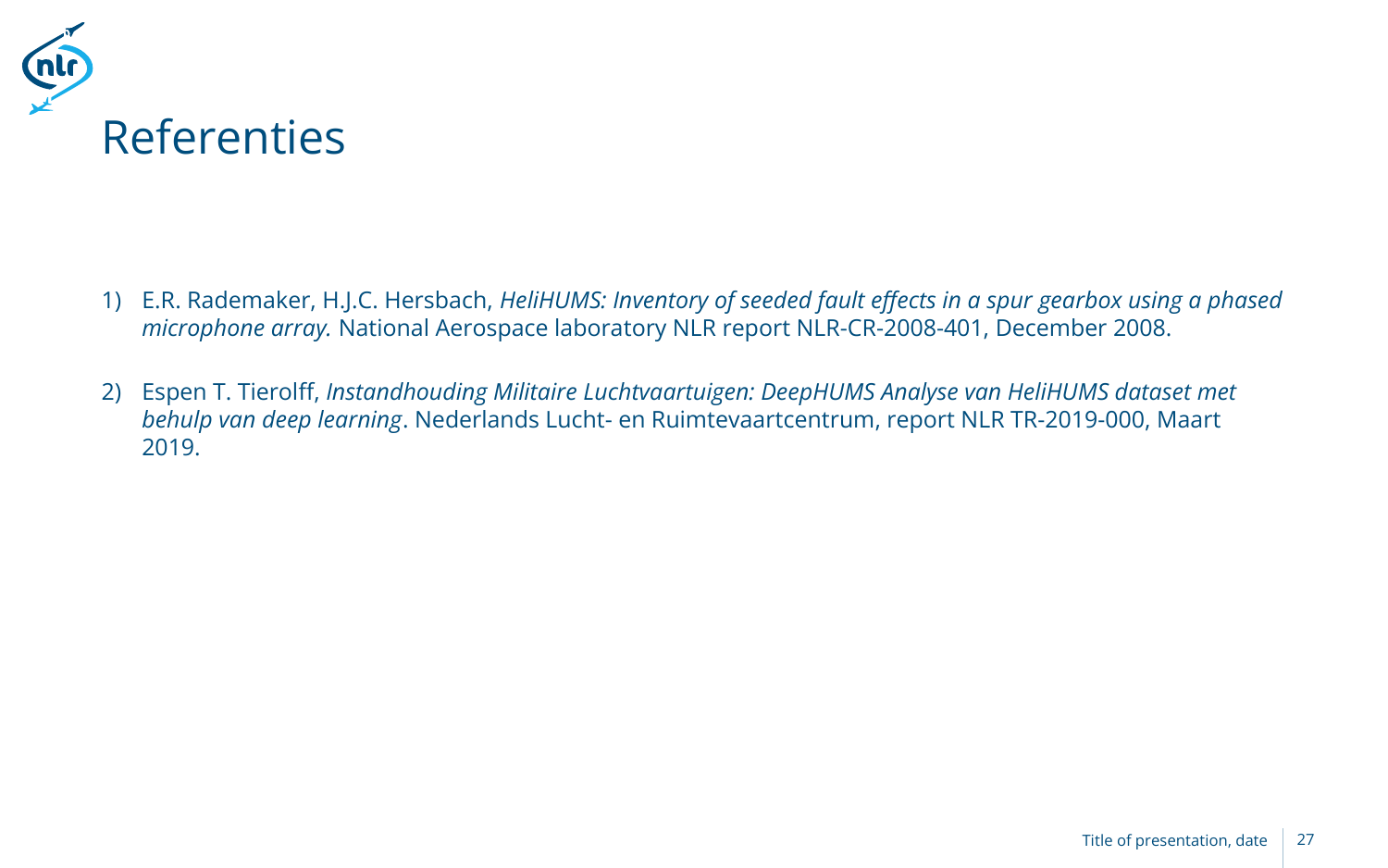

# Referenties

E.R. Rademaker, H.J.C. Hersbach, HeliHUMS: Inventory of seeded fault effects in a spur gearbox using a phased microphone array. National Aerospace laboratory NLR report NLR-CR-2008-401, December 2008.

Espen T. Tierolﬀ, Instandhouding Militaire Luchtvaartuigen: DeepHUMS Analyse van HeliHUMS dataset met behulp van deep learning. Nederlands Lucht- en Ruimtevaartcentrum, report NLR TR-2019-000, Maart 2019.

Title of presentation, date
27